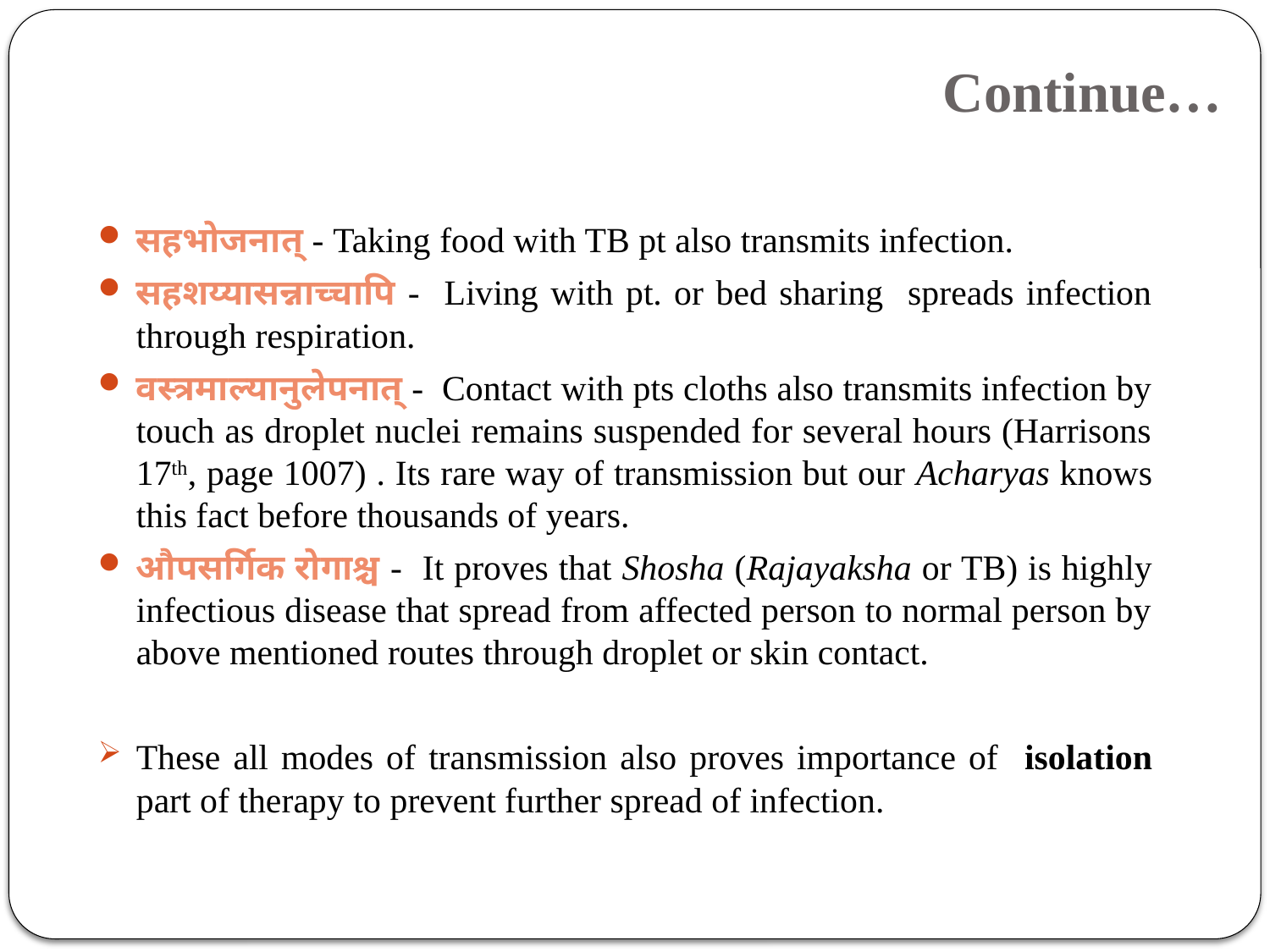

# Continue…
सहभोजनात् - Taking food with TB pt also transmits infection.
सहशय्यासन्नाच्चापि -  Living with pt. or bed sharing  spreads infection through respiration.
वस्त्रमाल्यानुलेपनात् -  Contact with pts cloths also transmits infection by touch as droplet nuclei remains suspended for several hours (Harrisons 17th, page 1007) . Its rare way of transmission but our Acharyas knows this fact before thousands of years.
औपसर्गिक रोगाश्च -  It proves that Shosha (Rajayaksha or TB) is highly infectious disease that spread from affected person to normal person by above mentioned routes through droplet or skin contact.

These all modes of transmission also proves importance of  isolation part of therapy to prevent further spread of infection.